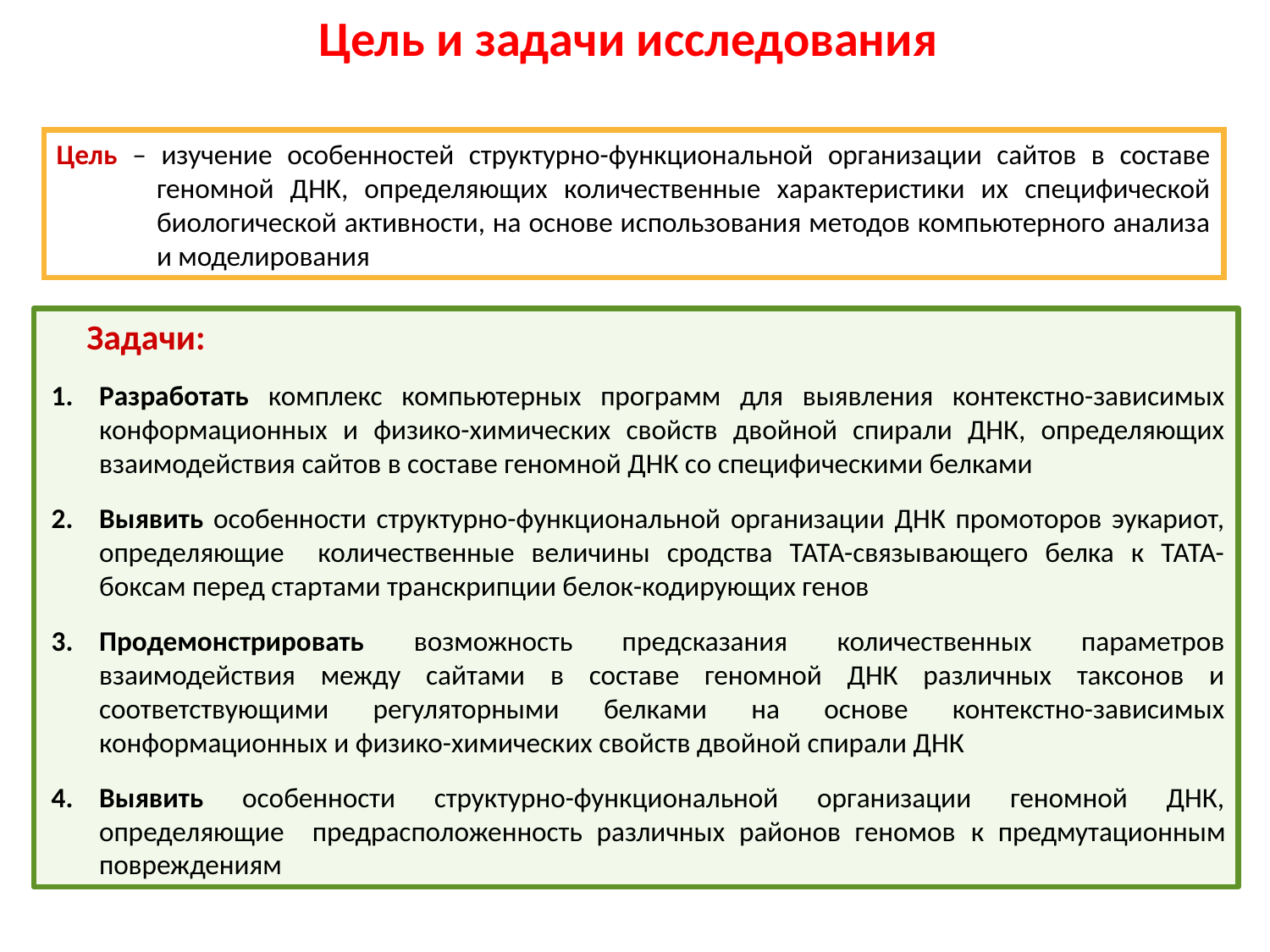

Цель и задачи исследования
Цель – изучение особенностей структурно-функциональной организации сайтов в составе геномной ДНК, определяющих количественные характеристики их специфической биологической активности, на основе использования методов компьютерного анализа и моделирования
     Задачи:
Разработать комплекс компьютерных программ для выявления контекстно-зависимых конформационных и физико-химических свойств двойной спирали ДНК, определяющих взаимодействия сайтов в составе геномной ДНК со специфическими белками
Выявить особенности структурно-функциональной организации ДНК промоторов эукариот, определяющие  количественные величины сродства ТАТА-связывающего белка к ТАТА-боксам перед стартами транскрипции белок-кодирующих генов
Продемонстрировать возможность предсказания количественных параметров взаимодействия между сайтами в составе геномной ДНК различных таксонов и соответствующими регуляторными белками на основе контекстно-зависимых конформационных и физико-химических свойств двойной спирали ДНК
Выявить особенности структурно-функциональной организации геномной ДНК, определяющие  предрасположенность различных районов геномов к предмутационным повреждениям